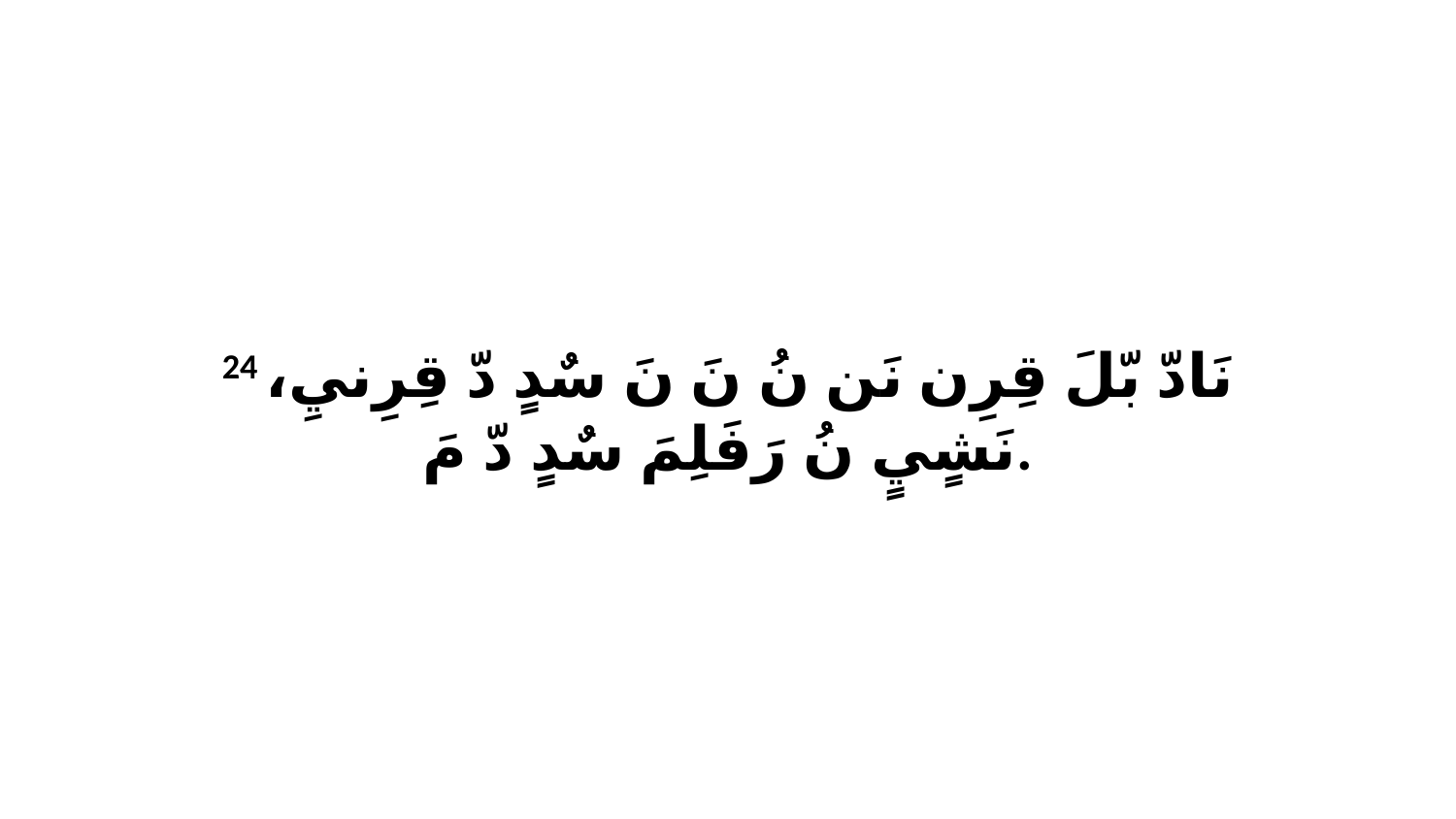

24 نَادّ بّلَ قِرِن نَن نُ نَ نَ سٌدٍ دّ قِرِنيِ، نَشٍيٍ نُ رَفَلِمَ سٌدٍ دّ مَ.